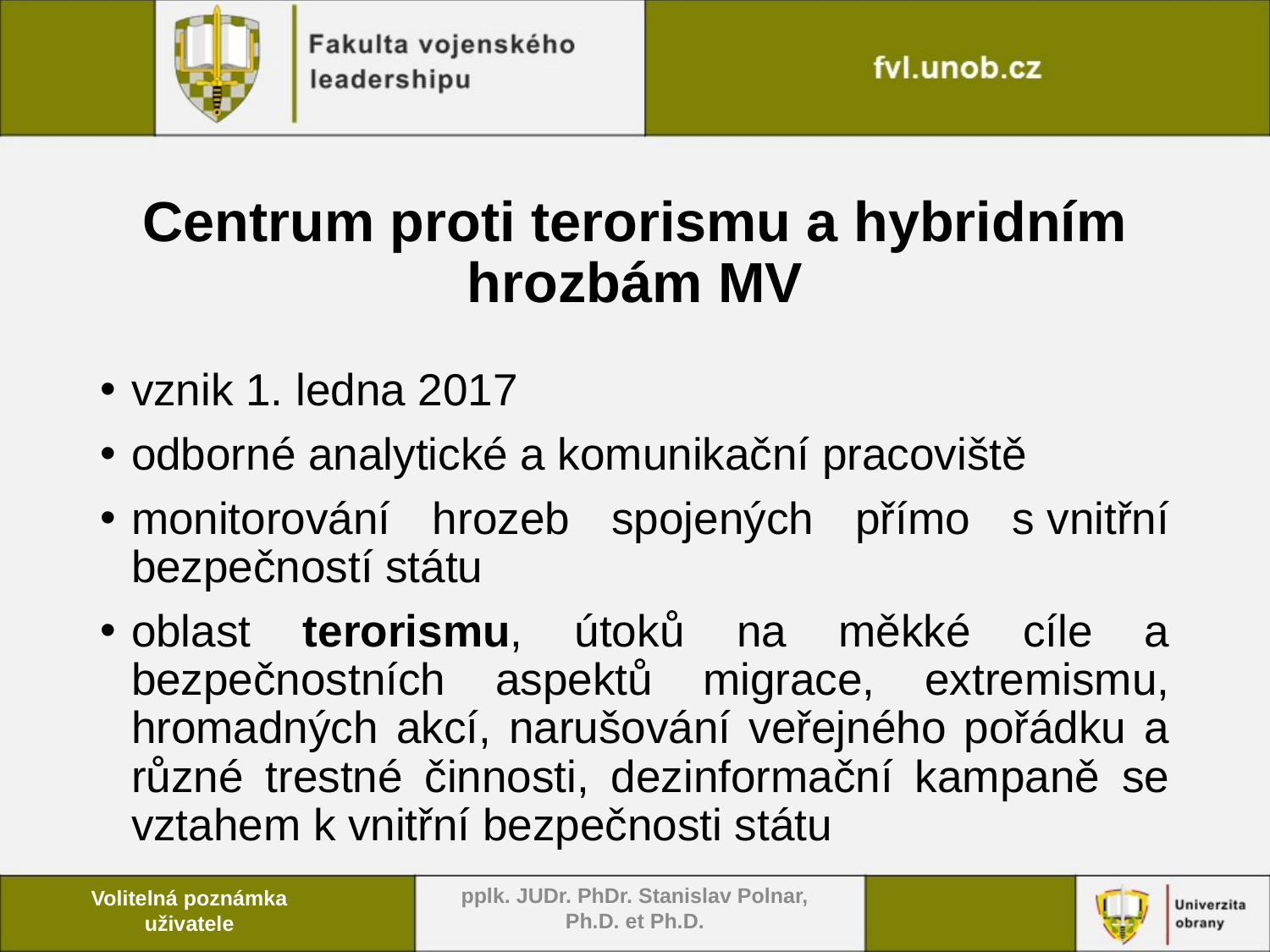

# Centrum proti terorismu a hybridním hrozbám MV
vznik 1. ledna 2017
odborné analytické a komunikační pracoviště
monitorování hrozeb spojených přímo s vnitřní bezpečností státu
oblast terorismu, útoků na měkké cíle a bezpečnostních aspektů migrace, extremismu, hromadných akcí, narušování veřejného pořádku a různé trestné činnosti, dezinformační kampaně se vztahem k vnitřní bezpečnosti státu
pplk. JUDr. PhDr. Stanislav Polnar, Ph.D. et Ph.D.
Volitelná poznámka uživatele